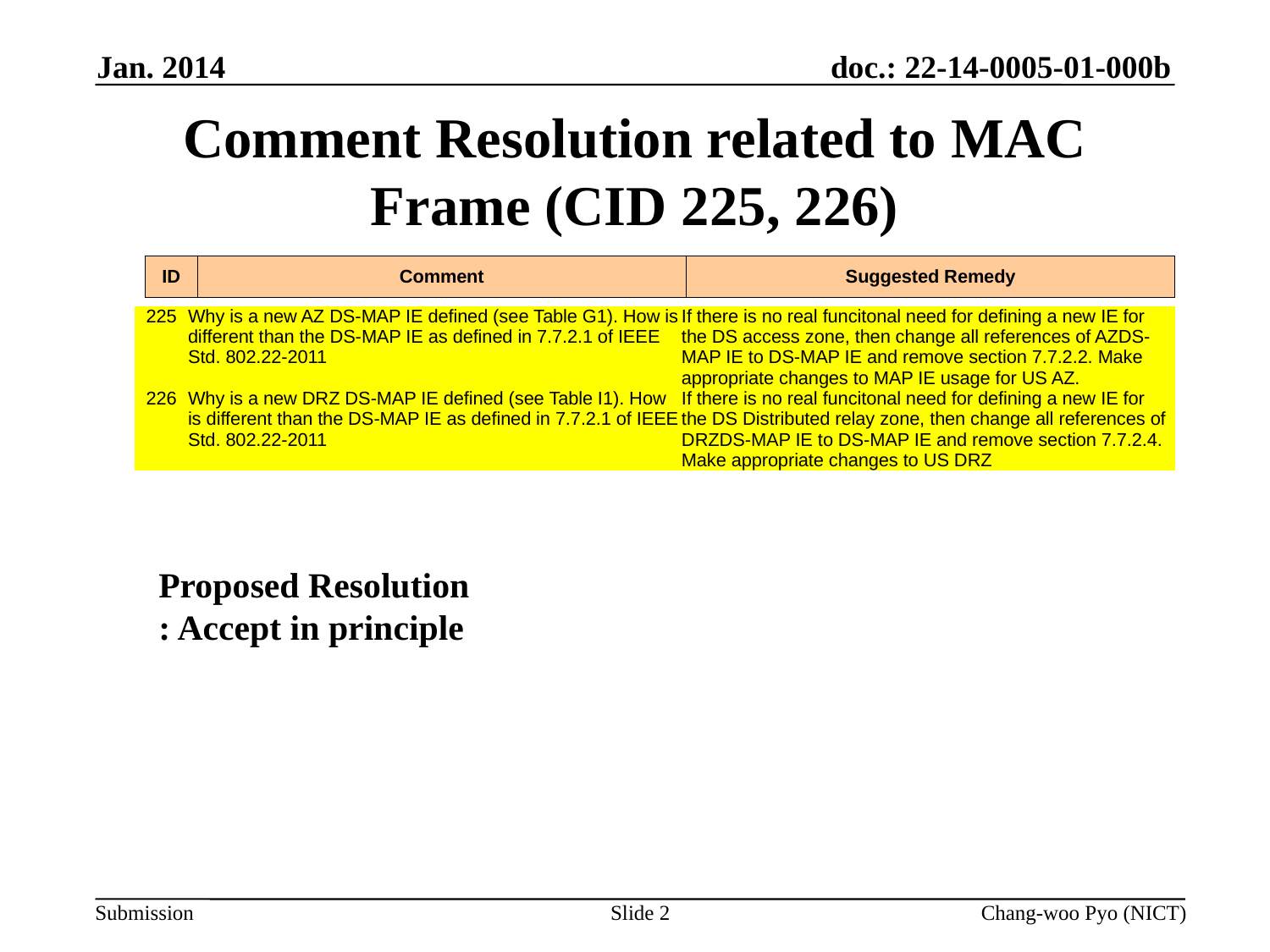

Jan. 2014
# Comment Resolution related to MAC Frame (CID 225, 226)
| ID | Comment | Suggested Remedy |
| --- | --- | --- |
| 225 | Why is a new AZ DS-MAP IE defined (see Table G1). How is different than the DS-MAP IE as defined in 7.7.2.1 of IEEE Std. 802.22-2011 | If there is no real funcitonal need for defining a new IE for the DS access zone, then change all references of AZDS-MAP IE to DS-MAP IE and remove section 7.7.2.2. Make appropriate changes to MAP IE usage for US AZ. |
| --- | --- | --- |
| 226 | Why is a new DRZ DS-MAP IE defined (see Table I1). How is different than the DS-MAP IE as defined in 7.7.2.1 of IEEE Std. 802.22-2011 | If there is no real funcitonal need for defining a new IE for the DS Distributed relay zone, then change all references of DRZDS-MAP IE to DS-MAP IE and remove section 7.7.2.4. Make appropriate changes to US DRZ |
Proposed Resolution
: Accept in principle
Slide 2
Chang-woo Pyo (NICT)